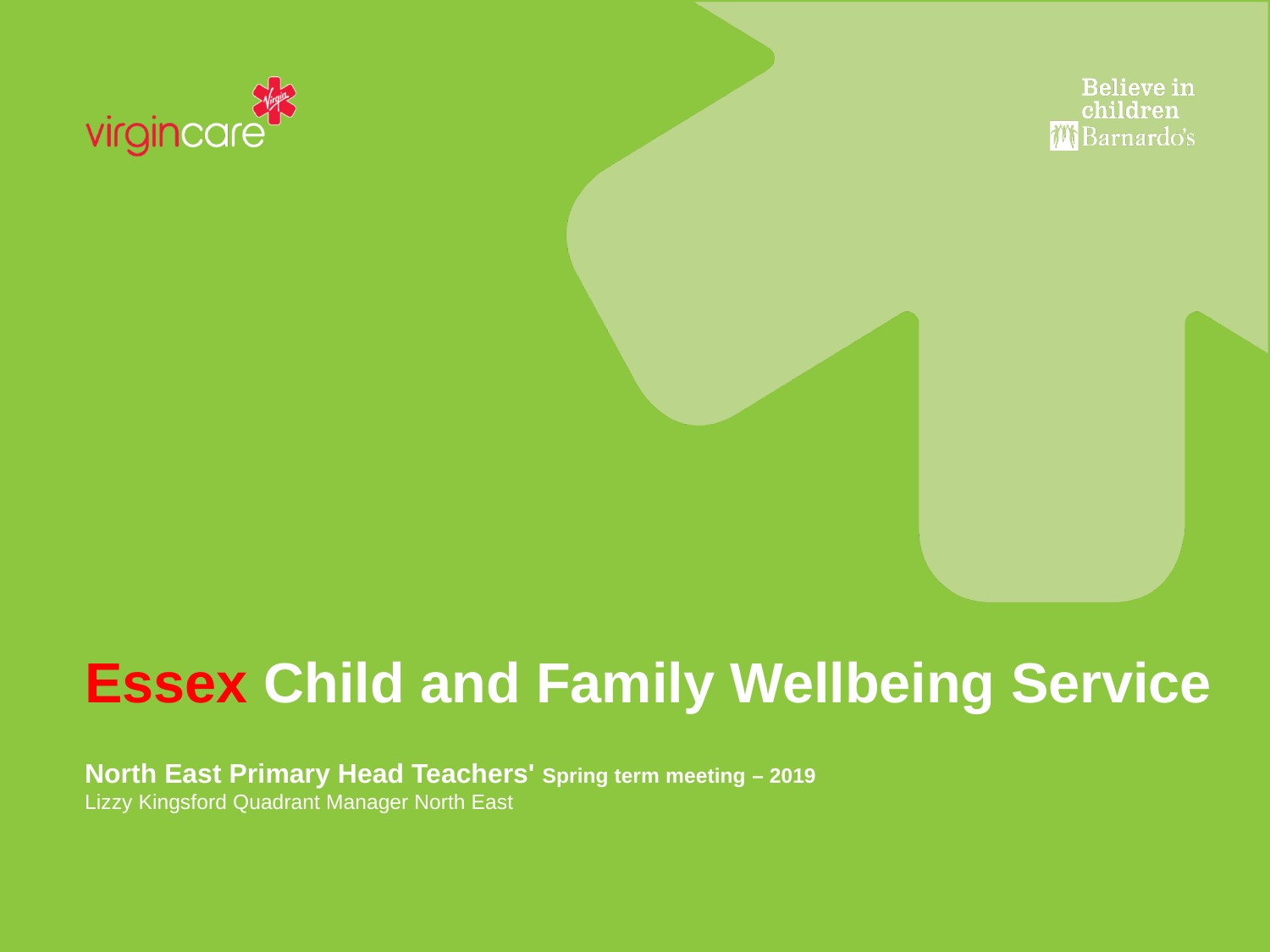

Essex Child and Family Wellbeing Service
# North East Primary Head Teachers' Spring term meeting – 2019 Lizzy Kingsford Quadrant Manager North East